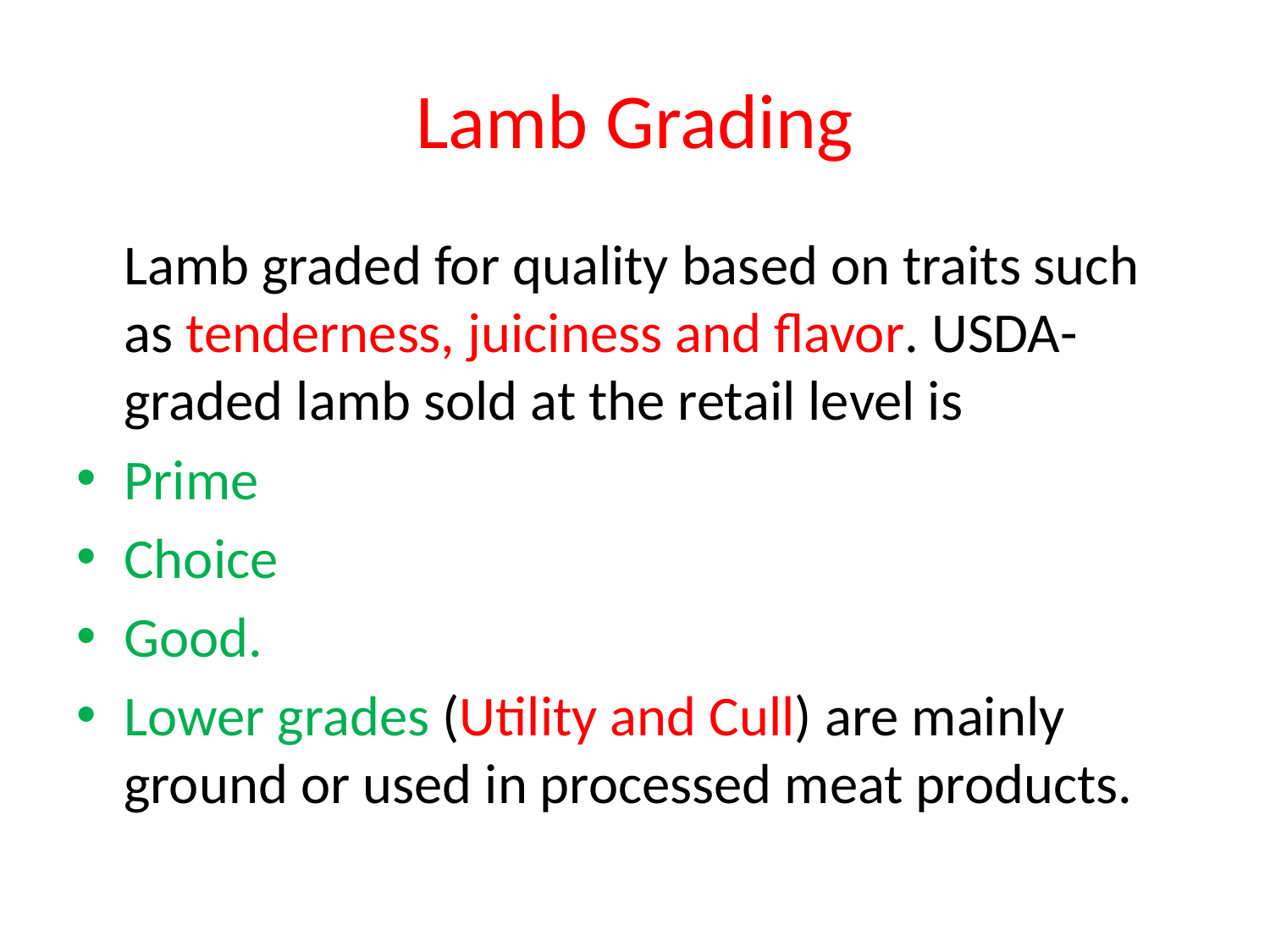

# Lamb Grading
	Lamb graded for quality based on traits such as tenderness, juiciness and flavor. USDA-graded lamb sold at the retail level is
Prime
Choice
Good.
Lower grades (Utility and Cull) are mainly ground or used in processed meat products.